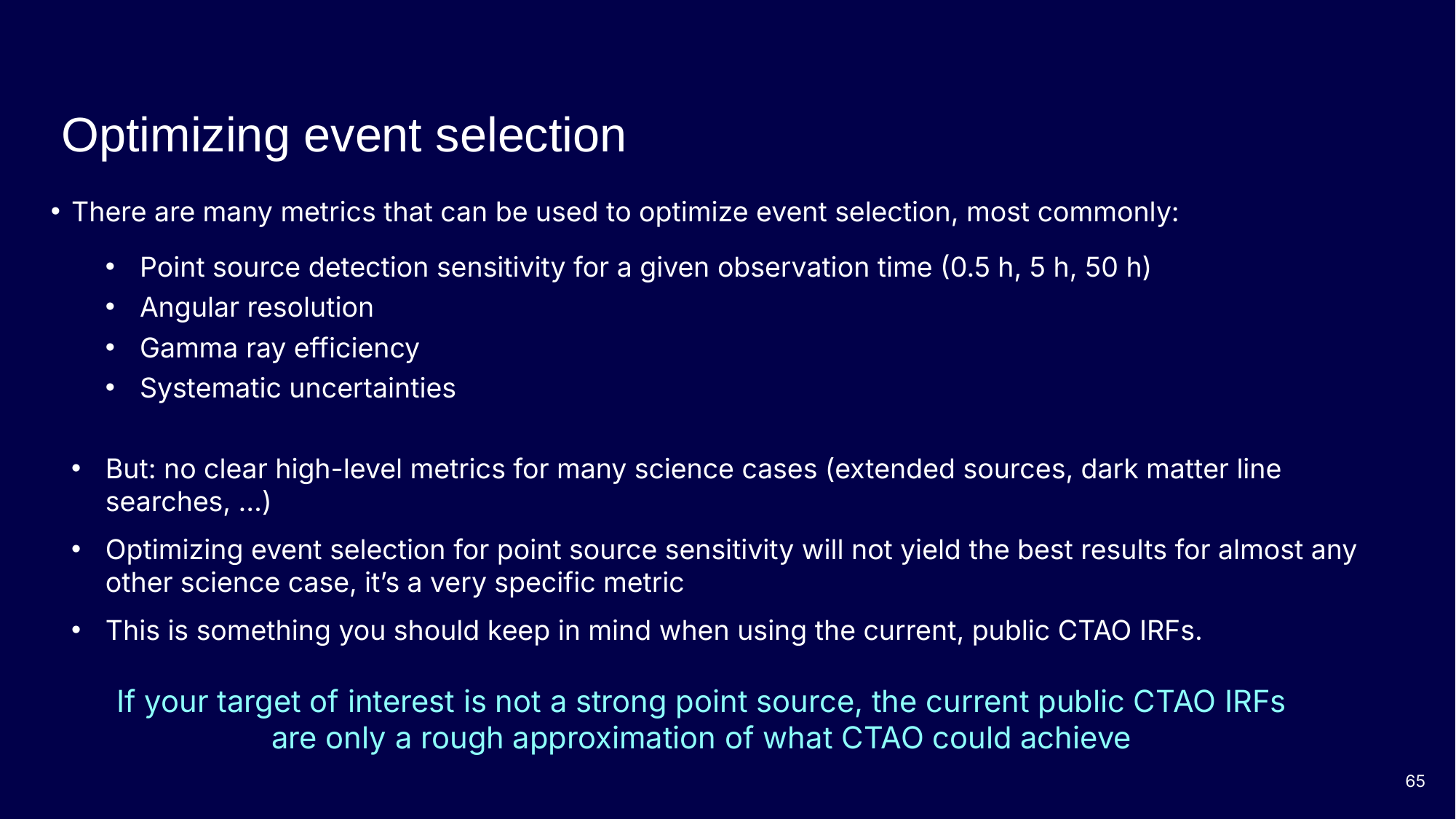

# Optimizing event selection
There are many metrics that can be used to optimize event selection, most commonly:
Point source detection sensitivity for a given observation time (0.5 h, 5 h, 50 h)
Angular resolution
Gamma ray efficiency
Systematic uncertainties

But: no clear high-level metrics for many science cases (extended sources, dark matter line searches, …)
Optimizing event selection for point source sensitivity will not yield the best results for almost any other science case, it’s a very specific metric
This is something you should keep in mind when using the current, public CTAO IRFs.

If your target of interest is not a strong point source, the current public CTAO IRFs
are only a rough approximation of what CTAO could achieve
65